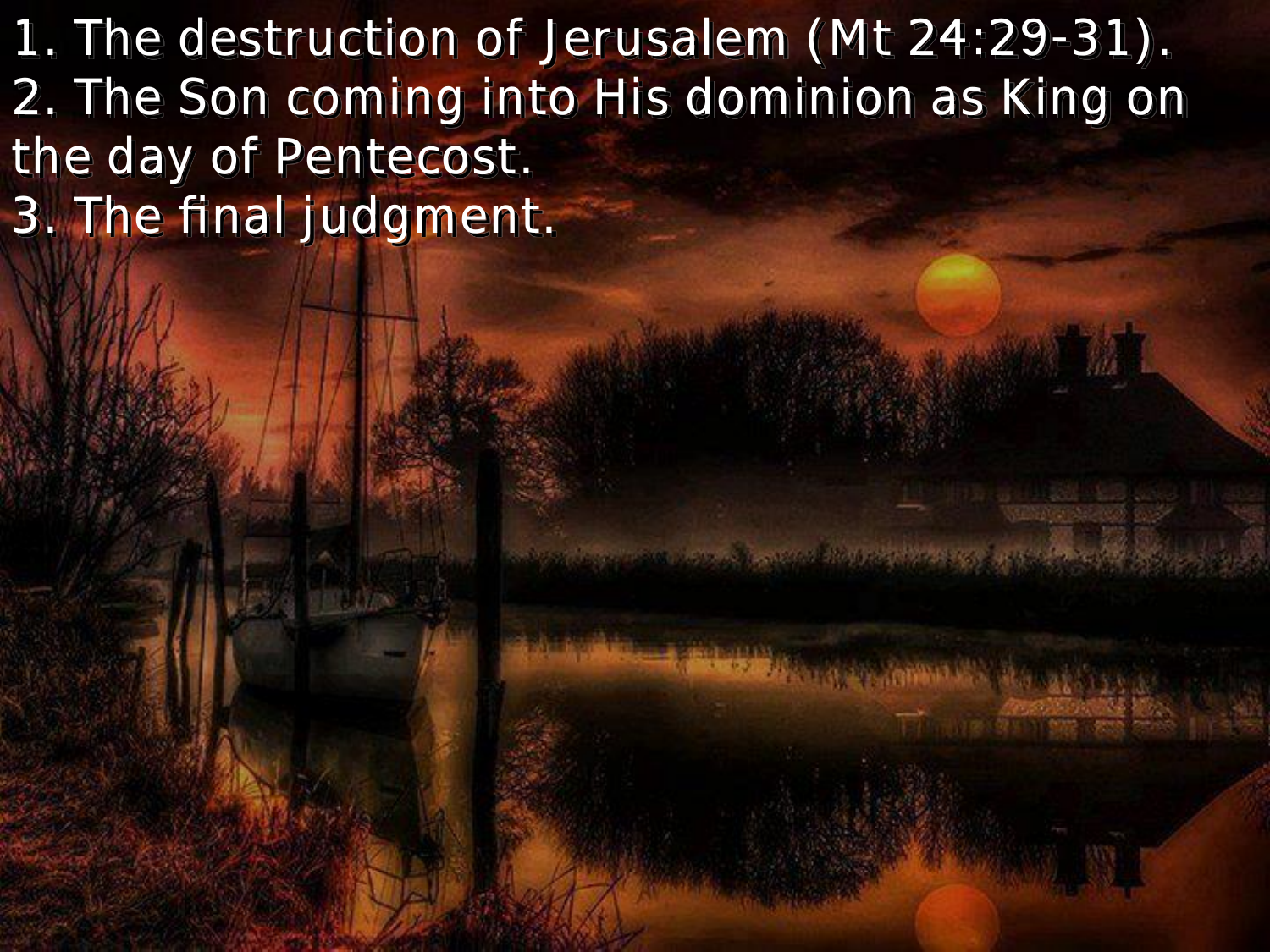

1. The destruction of Jerusalem (Mt 24:29-31).
2. The Son coming into His dominion as King on the day of Pentecost.
3. The final judgment.